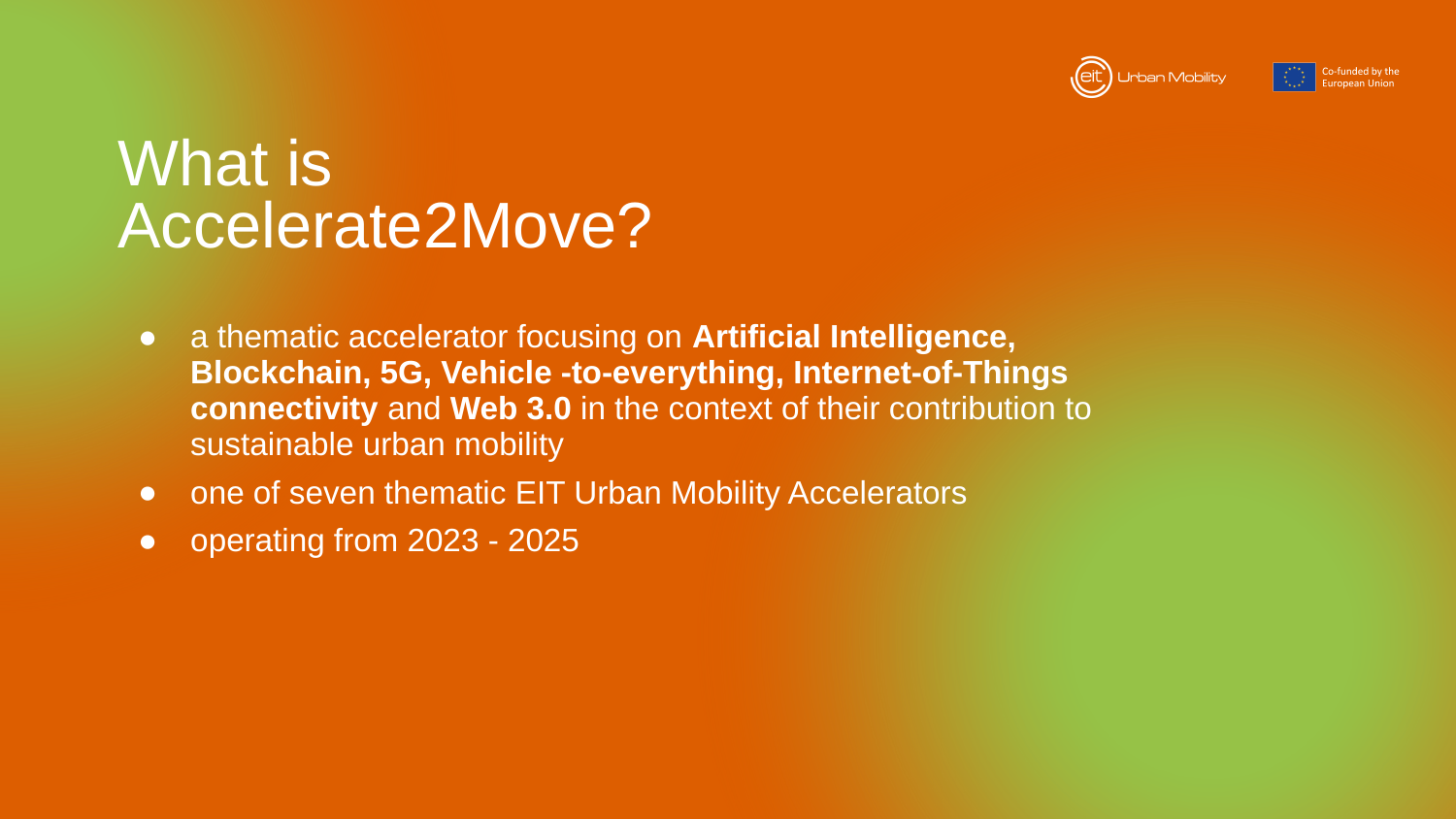

What is Accelerate2Move?​
a thematic accelerator focusing on Artificial Intelligence, Blockchain, 5G, Vehicle -to-everything, Internet-of-Things connectivity and Web 3.0 in the context of their contribution to sustainable urban mobility​
one of seven thematic EIT Urban Mobility Accelerators​
operating from 2023 - 2025